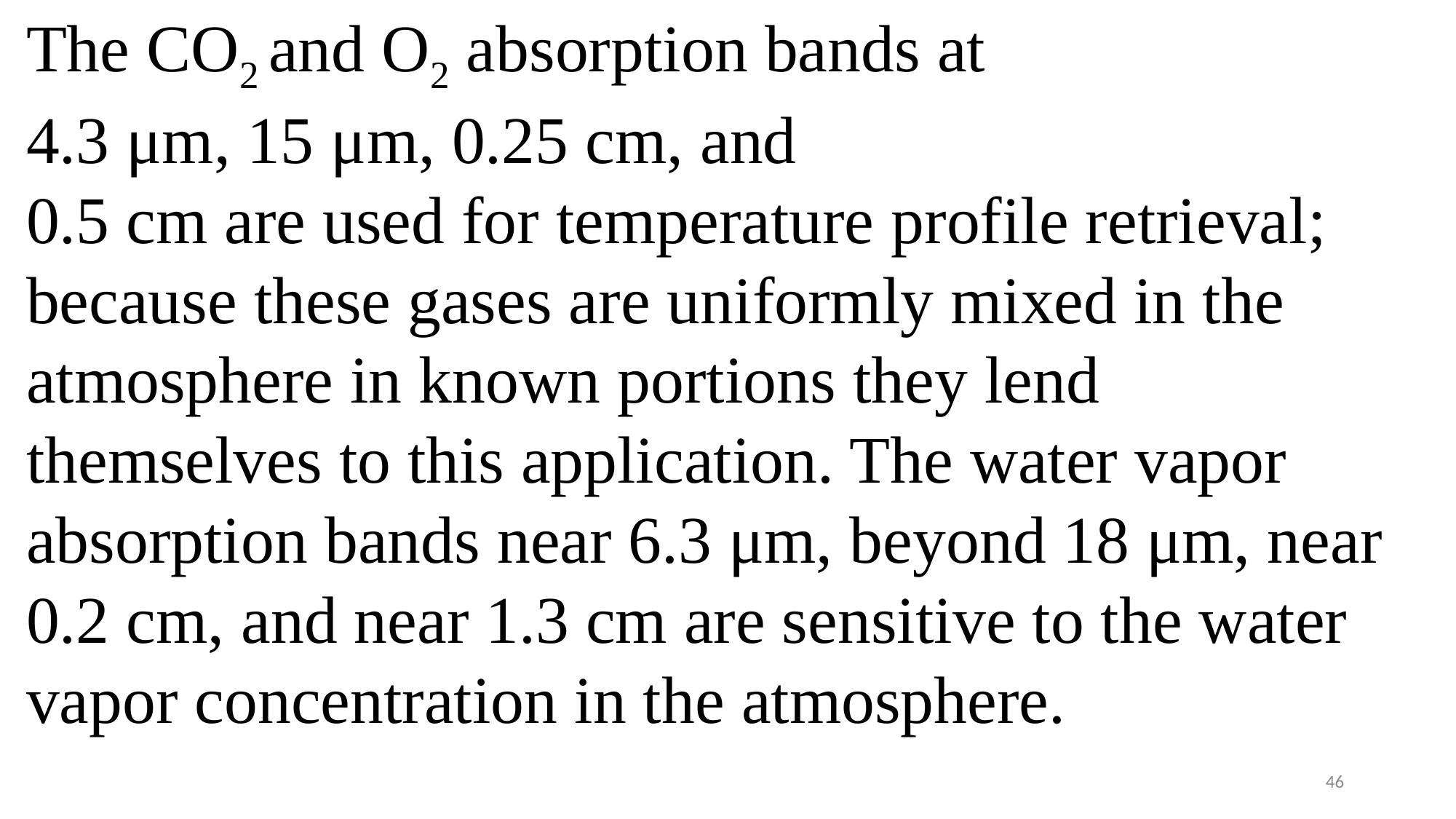

The CO2 and O2 absorption bands at
4.3 μm, 15 μm, 0.25 cm, and
0.5 cm are used for temperature profile retrieval; because these gases are uniformly mixed in the atmosphere in known portions they lend themselves to this application. The water vapor absorption bands near 6.3 μm, beyond 18 μm, near 0.2 cm, and near 1.3 cm are sensitive to the water vapor concentration in the atmosphere.
46